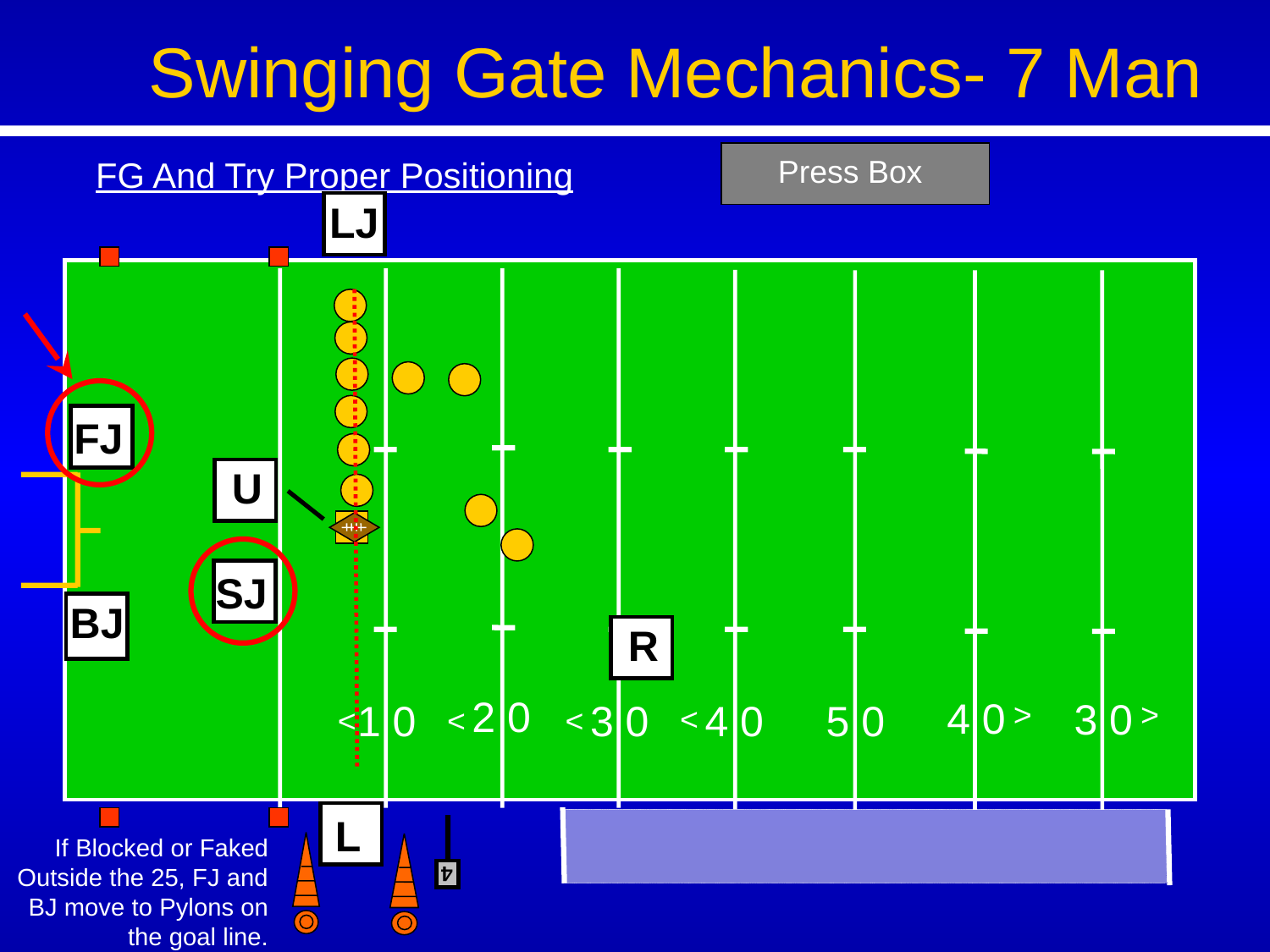

Swinging Gate Mechanics- 7 Man

Press Box
FG And Try Proper Positioning

LJ

FJ

U

SJ

BJ

R

2 0
4 0
3 0
1 0
3 0
4 0
5 0
<
<
<
<
<
<
 L

4

If Blocked or Faked Outside the 25, FJ and BJ move to Pylons on the goal line.